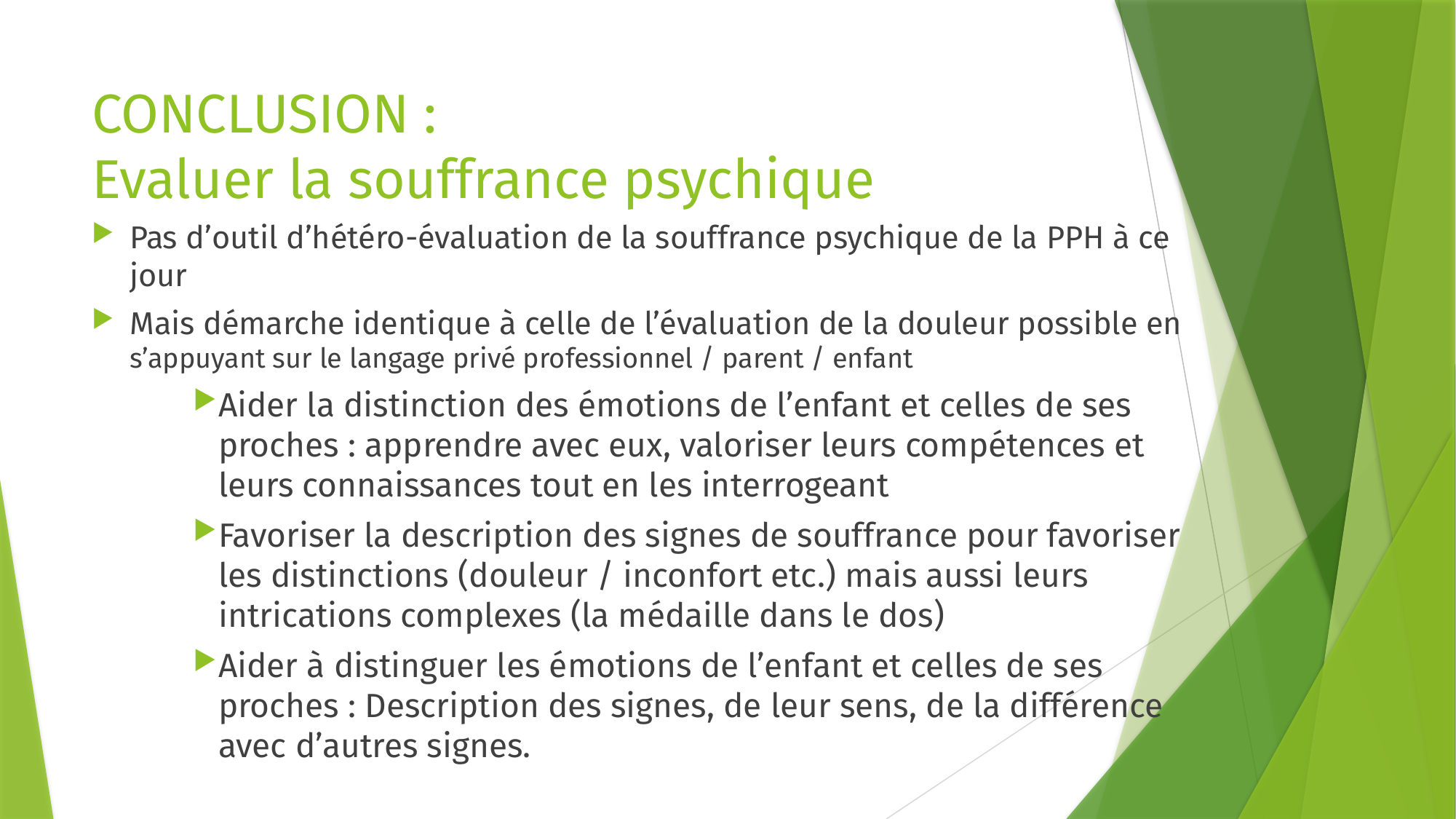

# CONCLUSION : Evaluer la souffrance psychique
Pas d’outil d’hétéro-évaluation de la souffrance psychique de la PPH à ce jour
Mais démarche identique à celle de l’évaluation de la douleur possible en s’appuyant sur le langage privé professionnel / parent / enfant
Aider la distinction des émotions de l’enfant et celles de ses proches : apprendre avec eux, valoriser leurs compétences et leurs connaissances tout en les interrogeant
Favoriser la description des signes de souffrance pour favoriser les distinctions (douleur / inconfort etc.) mais aussi leurs intrications complexes (la médaille dans le dos)
Aider à distinguer les émotions de l’enfant et celles de ses proches : Description des signes, de leur sens, de la différence avec d’autres signes.